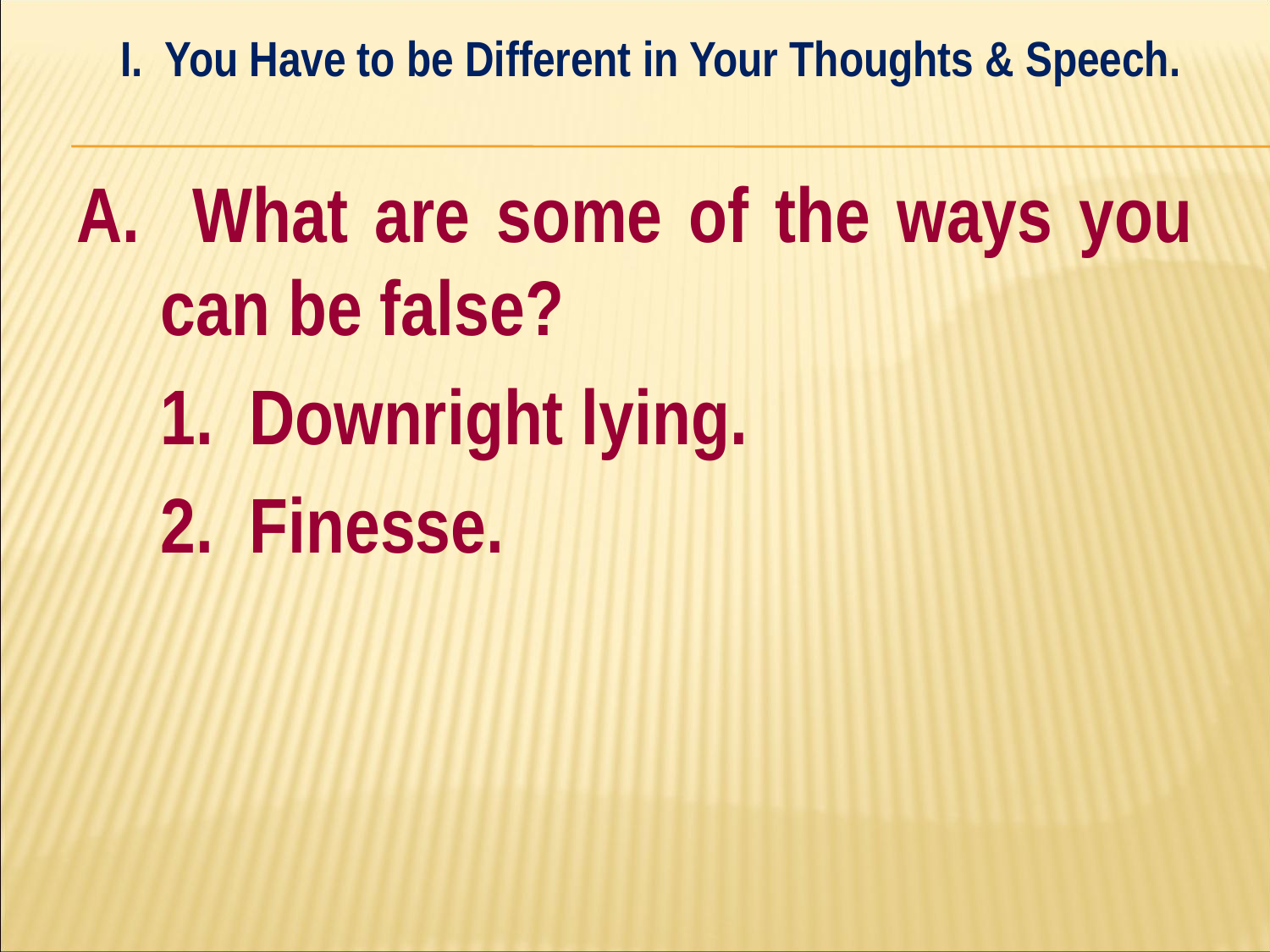

I.  You Have to be Different in Your Thoughts & Speech.
#
A.  What are some of the ways you can be false?
	1.  Downright lying.
	2.  Finesse.